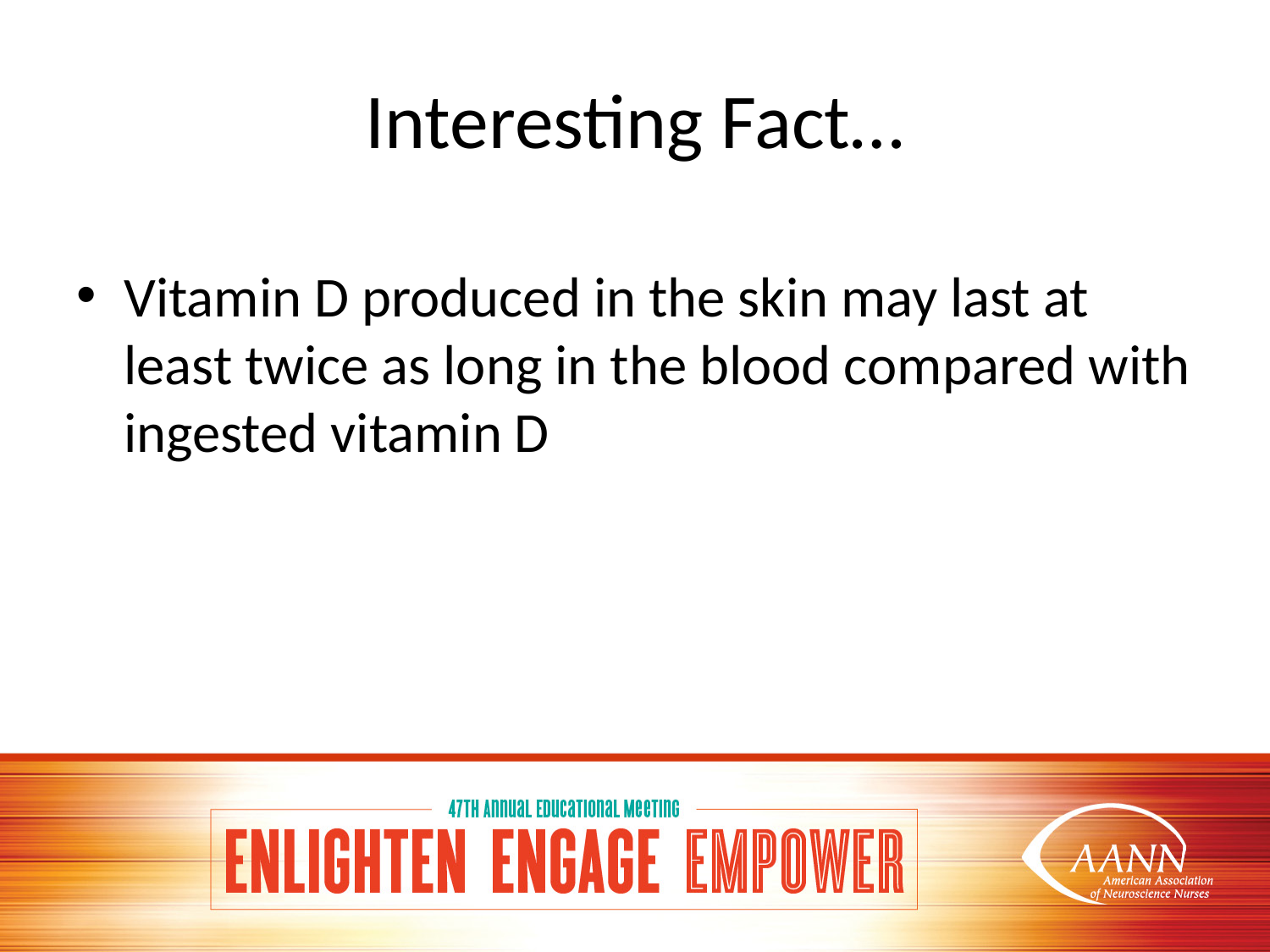

# Interesting Fact…
Vitamin D produced in the skin may last at least twice as long in the blood compared with ingested vitamin D